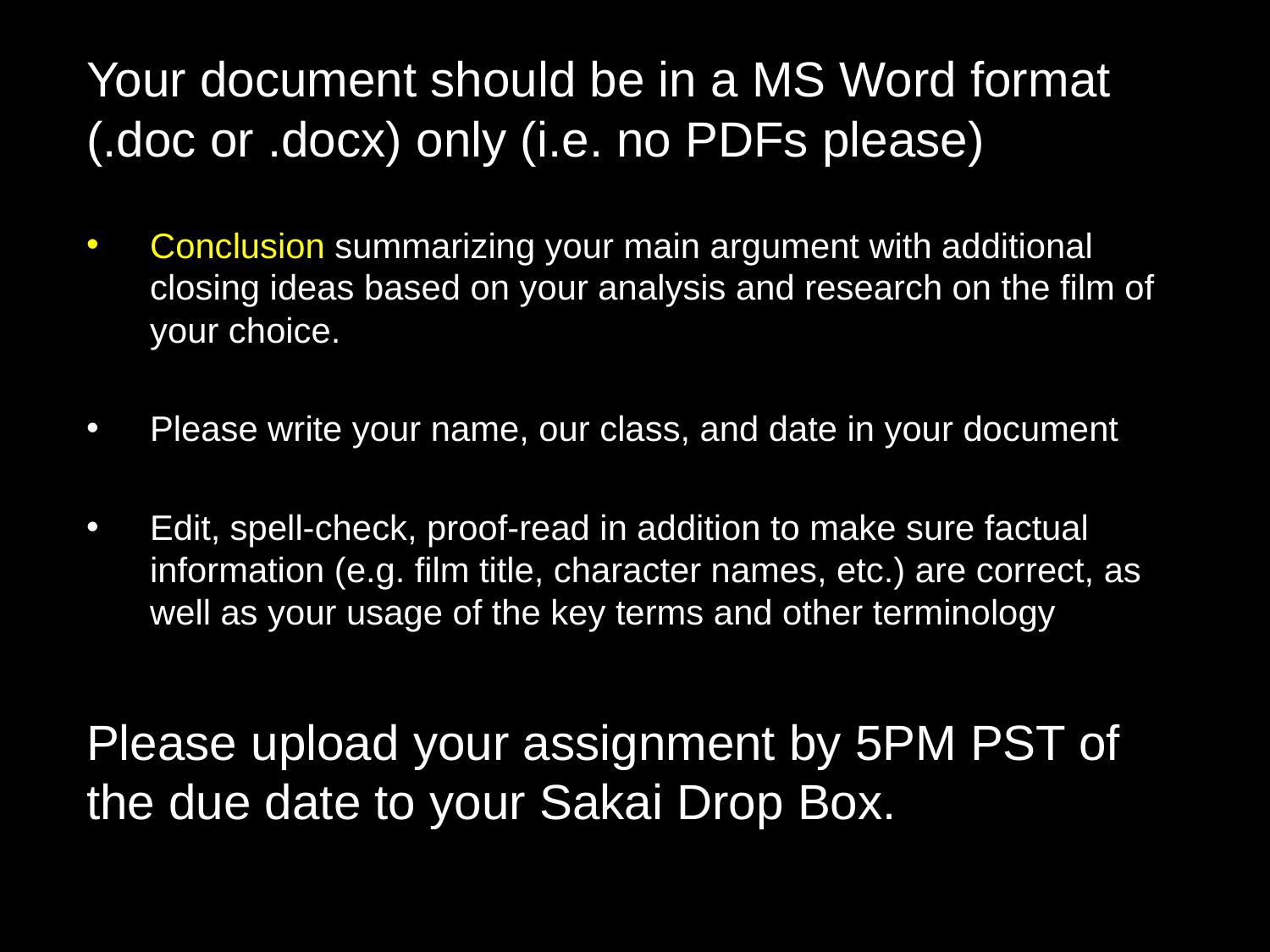

Your document should be in a MS Word format (.doc or .docx) only (i.e. no PDFs please)

Conclusion summarizing your main argument with additional closing ideas based on your analysis and research on the film of your choice.

Please write your name, our class, and date in your document

Edit, spell-check, proof-read in addition to make sure factual information (e.g. film title, character names, etc.) are correct, as well as your usage of the key terms and other terminology

Please upload your assignment by 5PM PST of the due date to your Sakai Drop Box.